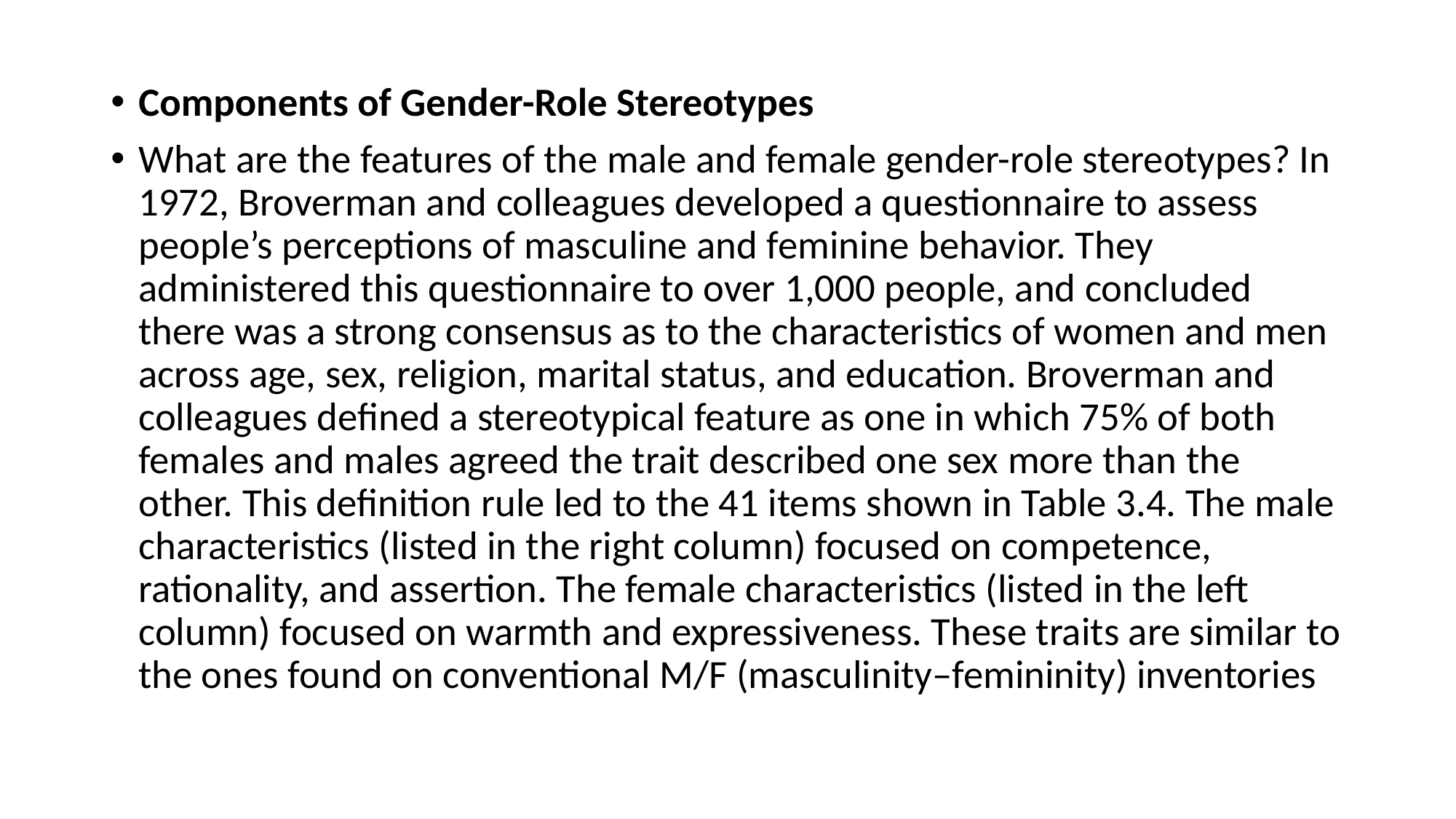

Components of Gender-Role Stereotypes
What are the features of the male and female gender-role stereotypes? In 1972, Broverman and colleagues developed a questionnaire to assess people’s perceptions of masculine and feminine behavior. They administered this questionnaire to over 1,000 people, and concluded there was a strong consensus as to the characteristics of women and men across age, sex, religion, marital status, and education. Broverman and colleagues defined a stereotypical feature as one in which 75% of both females and males agreed the trait described one sex more than the other. This definition rule led to the 41 items shown in Table 3.4. The male characteristics (listed in the right column) focused on competence, rationality, and assertion. The female characteristics (listed in the left column) focused on warmth and expressiveness. These traits are similar to the ones found on conventional M/F (masculinity–femininity) inventories